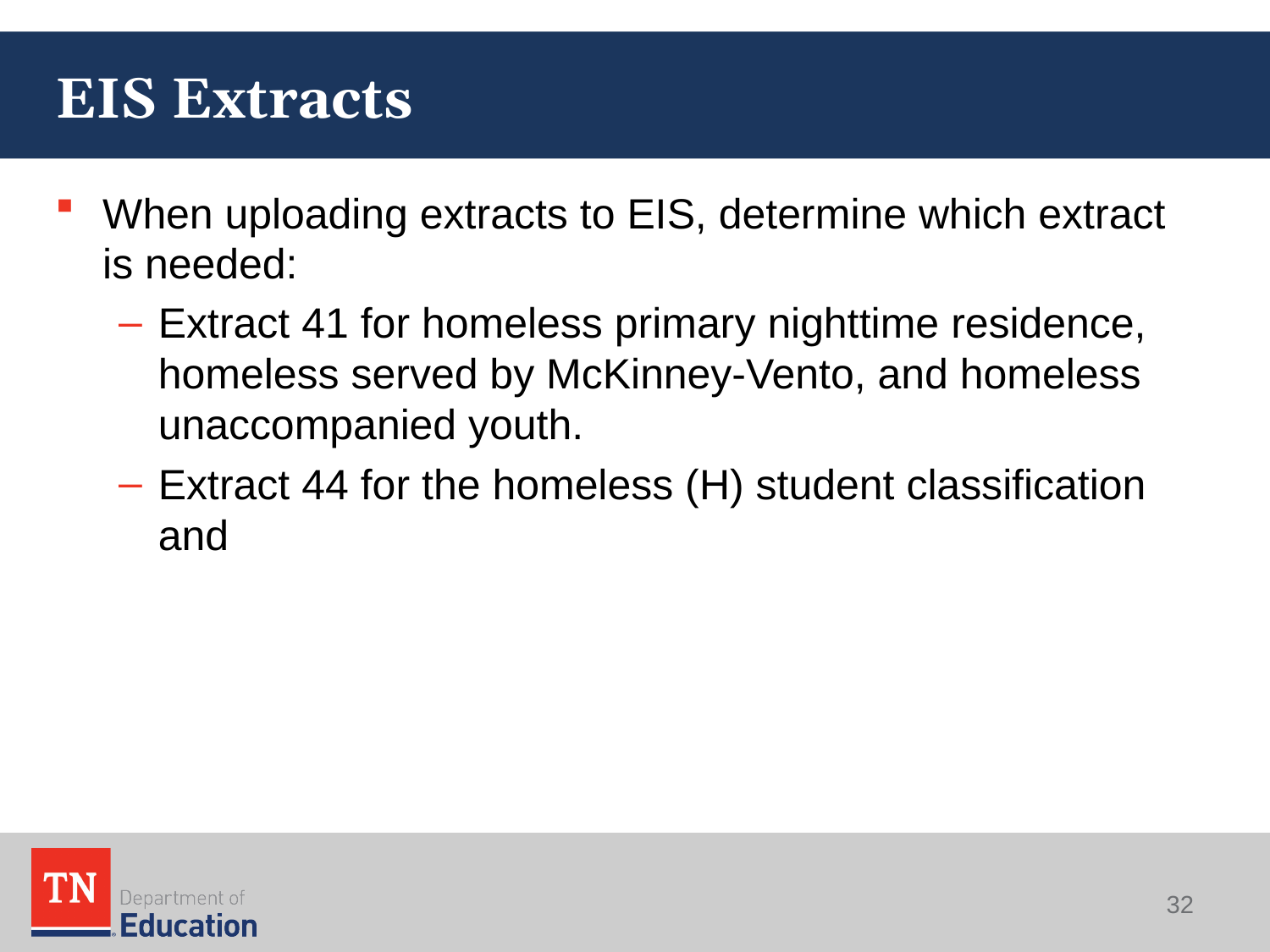

# EIS Extracts
When uploading extracts to EIS, determine which extract is needed:
Extract 41 for homeless primary nighttime residence, homeless served by McKinney-Vento, and homeless unaccompanied youth.
Extract 44 for the homeless (H) student classification and
32